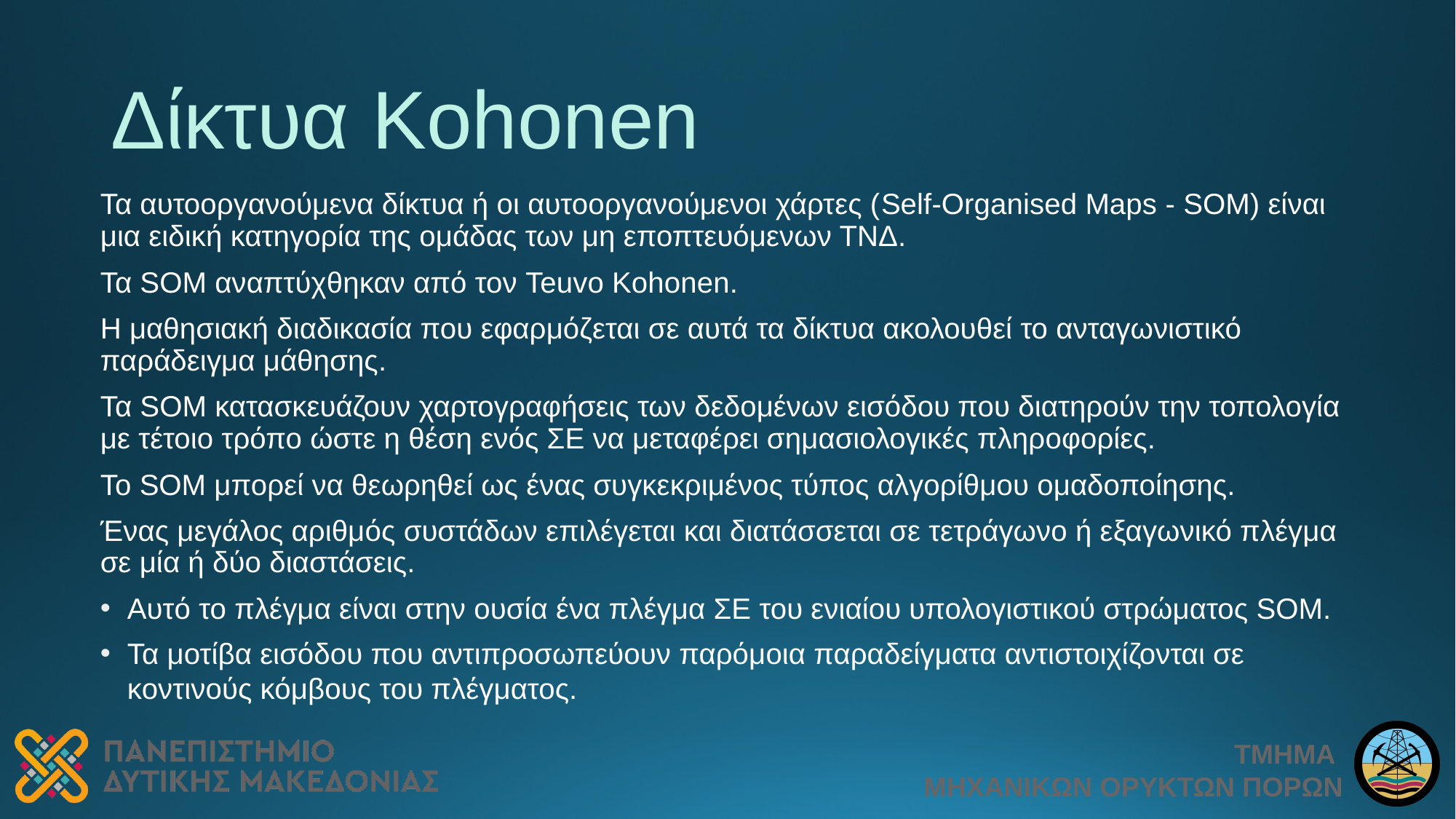

# Δίκτυα Kohonen
Τα αυτοοργανούμενα δίκτυα ή οι αυτοοργανούμενοι χάρτες (Self-Organised Maps - SOM) είναι μια ειδική κατηγορία της ομάδας των μη εποπτευόμενων ΤΝΔ.
Τα SOM αναπτύχθηκαν από τον Teuvo Kohonen.
Η μαθησιακή διαδικασία που εφαρμόζεται σε αυτά τα δίκτυα ακολουθεί το ανταγωνιστικό παράδειγμα μάθησης.
Τα SOM κατασκευάζουν χαρτογραφήσεις των δεδομένων εισόδου που διατηρούν την τοπολογία με τέτοιο τρόπο ώστε η θέση ενός ΣE να μεταφέρει σημασιολογικές πληροφορίες.
Το SOM μπορεί να θεωρηθεί ως ένας συγκεκριμένος τύπος αλγορίθμου ομαδοποίησης.
Ένας μεγάλος αριθμός συστάδων επιλέγεται και διατάσσεται σε τετράγωνο ή εξαγωνικό πλέγμα σε μία ή δύο διαστάσεις.
Αυτό το πλέγμα είναι στην ουσία ένα πλέγμα ΣΕ του ενιαίου υπολογιστικού στρώματος SOM.
Τα μοτίβα εισόδου που αντιπροσωπεύουν παρόμοια παραδείγματα αντιστοιχίζονται σε κοντινούς κόμβους του πλέγματος.